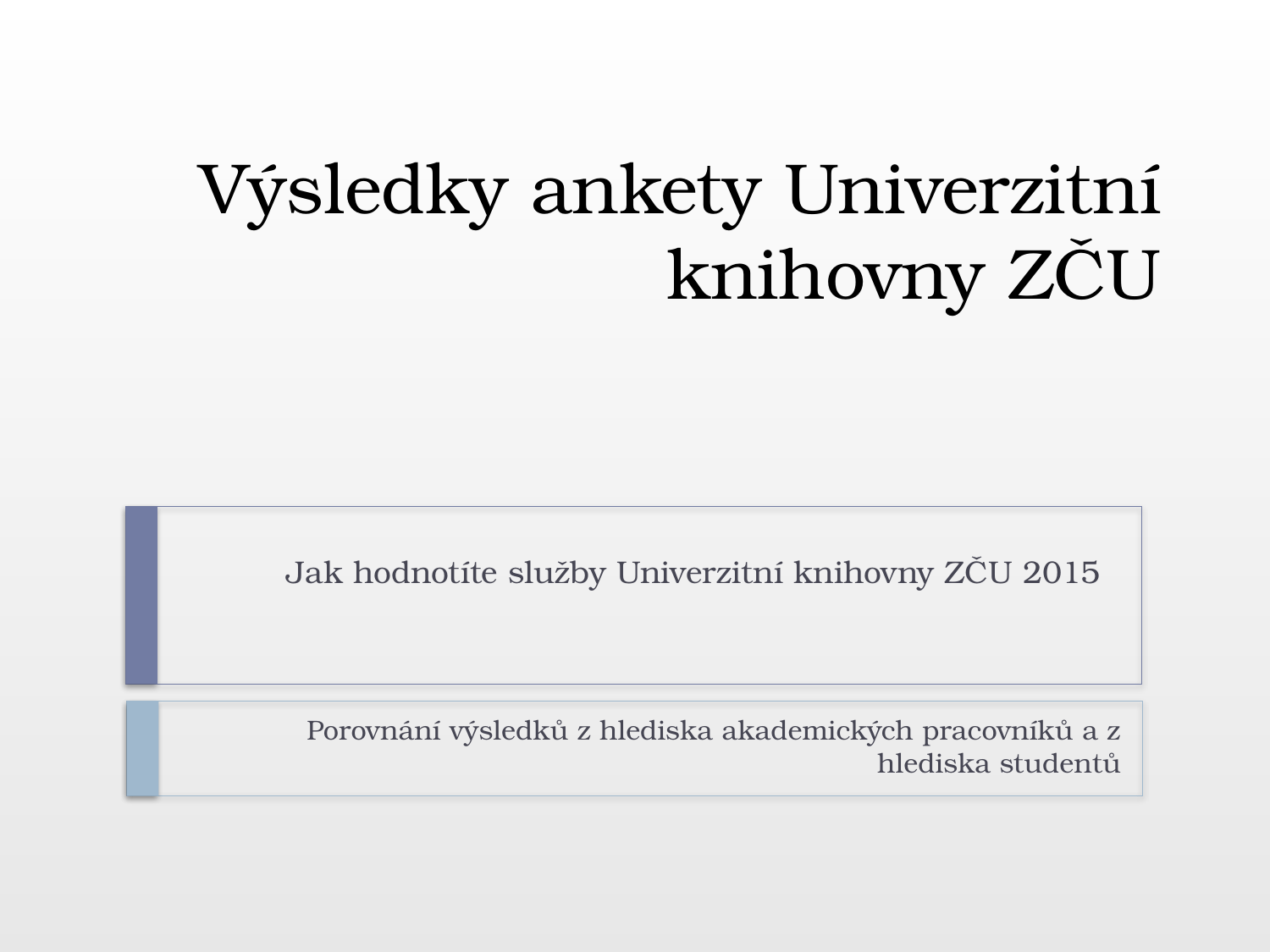

# Výsledky ankety Univerzitní knihovny ZČU

 Jak hodnotíte služby Univerzitní knihovny ZČU 2015
 Porovnání výsledků z hlediska akademických pracovníků a z hlediska studentů